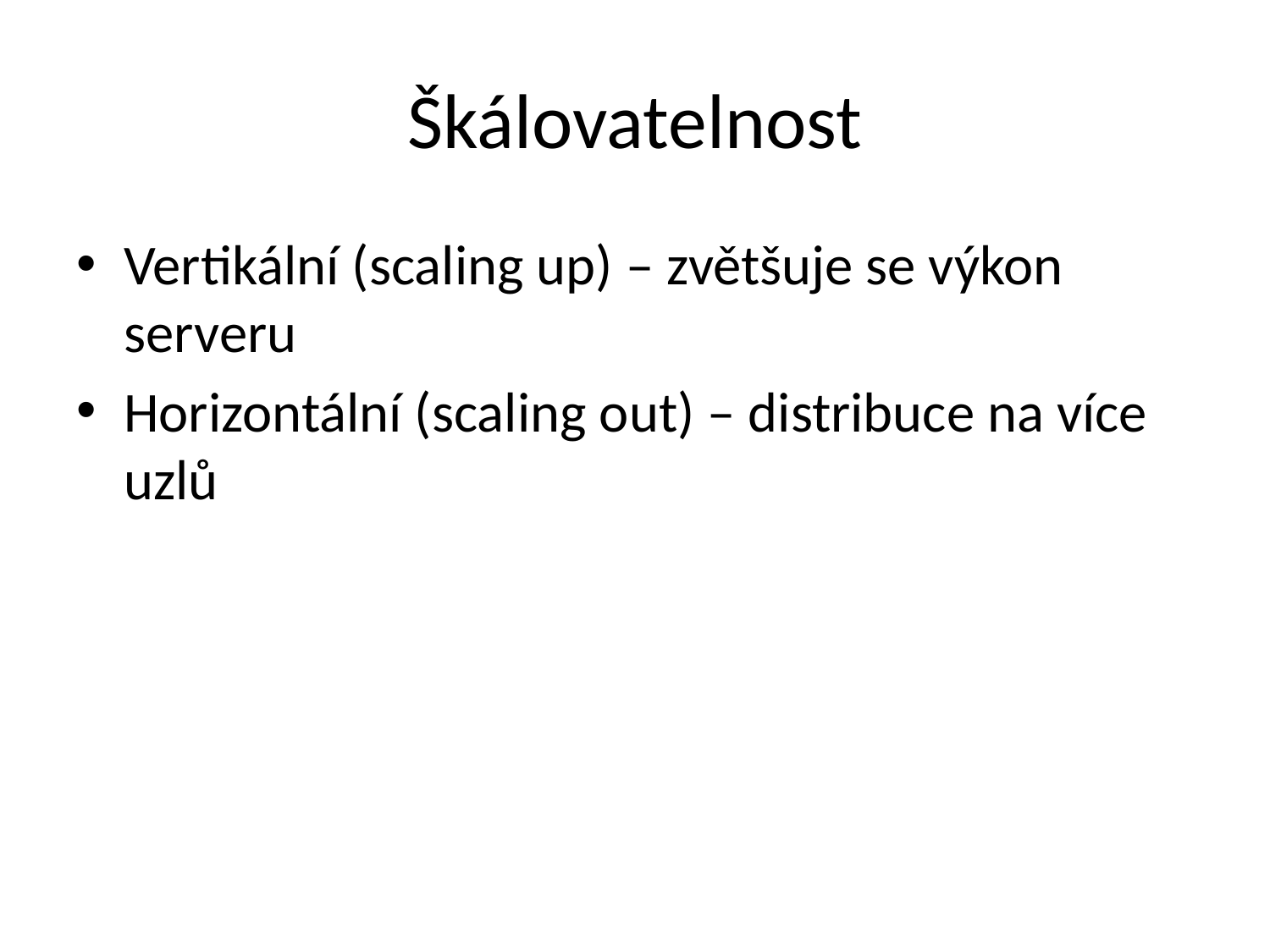

# Škálovatelnost
Vertikální (scaling up) – zvětšuje se výkon serveru
Horizontální (scaling out) – distribuce na více uzlů